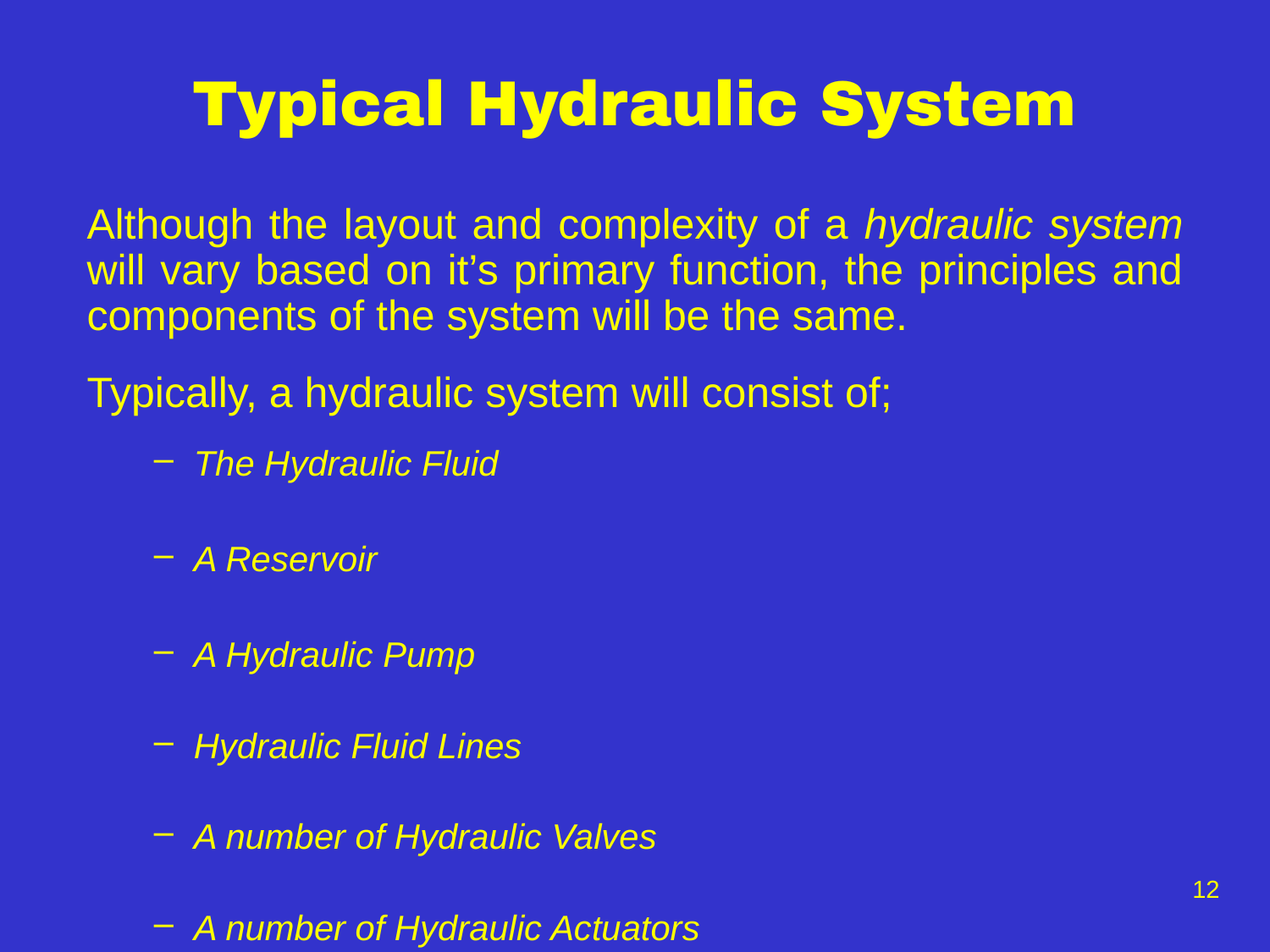

# Typical Hydraulic System
Although the layout and complexity of a hydraulic system will vary based on it’s primary function, the principles and components of the system will be the same.

Typically, a hydraulic system will consist of;

The Hydraulic Fluid

A Reservoir

A Hydraulic Pump

Hydraulic Fluid Lines

A number of Hydraulic Valves

A number of Hydraulic Actuators
12